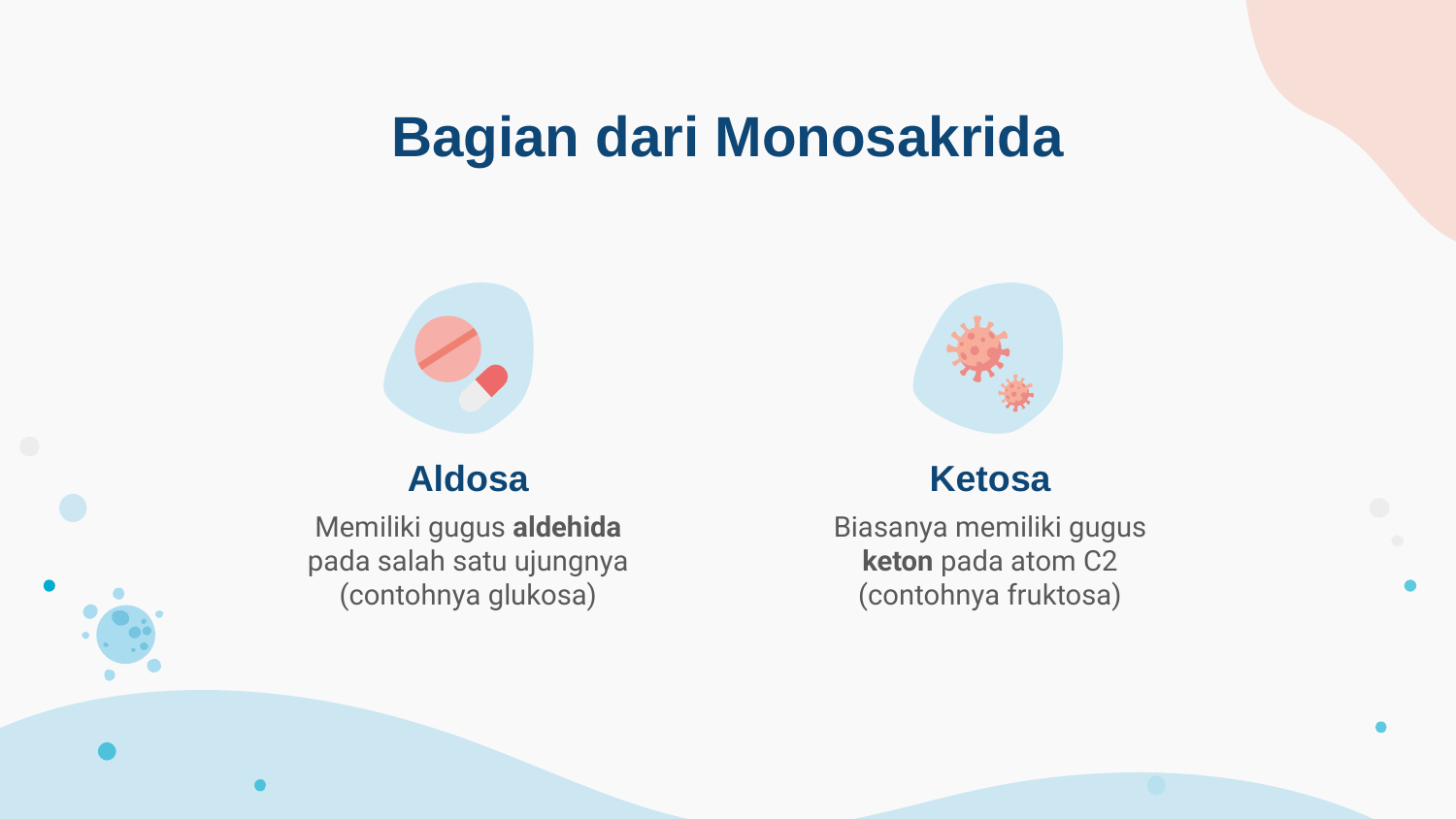

# Bagian dari Monosakrida

Aldosa
Ketosa
Memiliki gugus aldehida pada salah satu ujungnya (contohnya glukosa)

Biasanya memiliki gugus keton pada atom C2 (contohnya fruktosa)